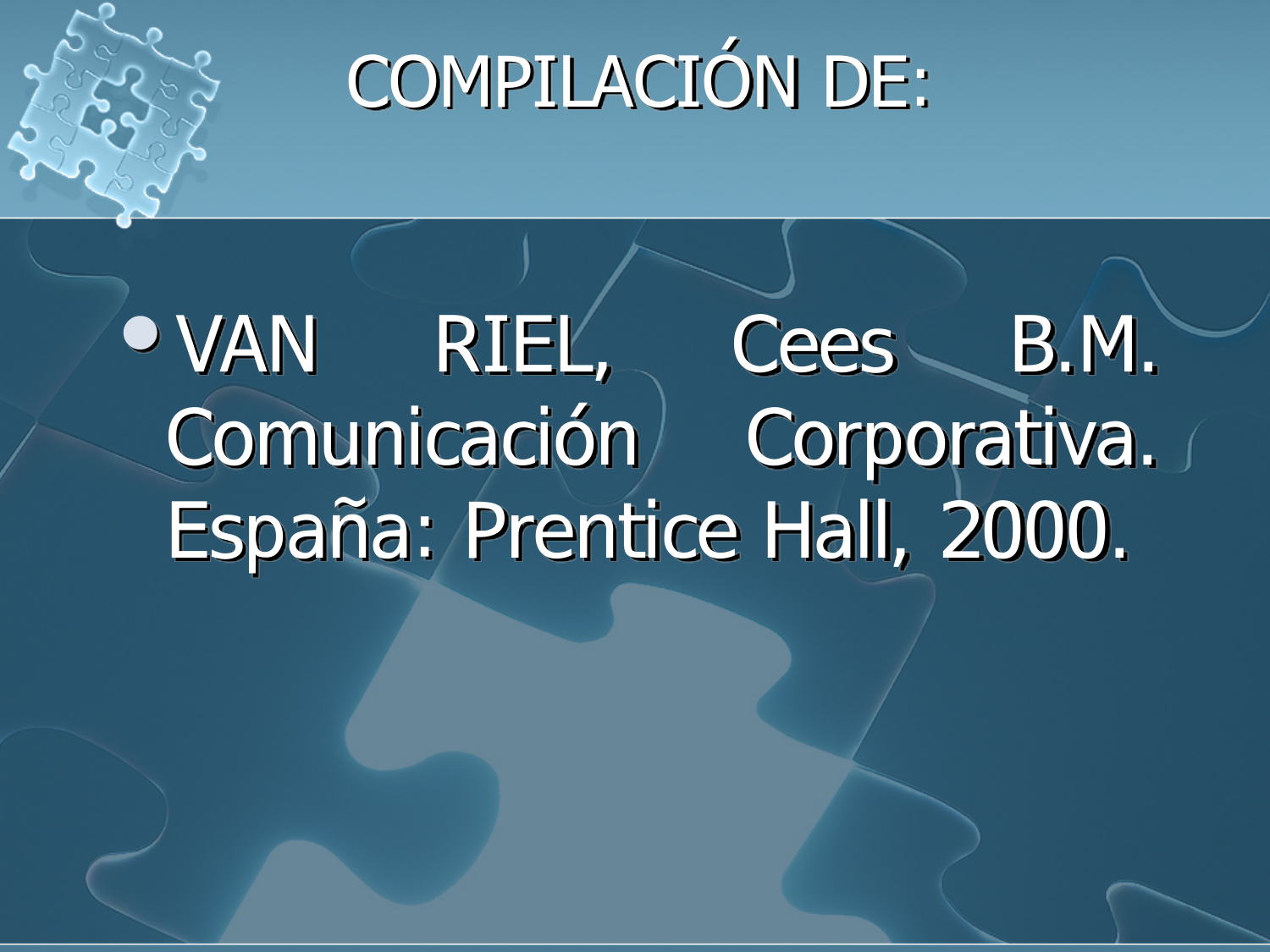

COMPILACIÓN DE:

VAN RIEL, Cees B.M. Comunicación Corporativa. España: Prentice Hall, 2000.